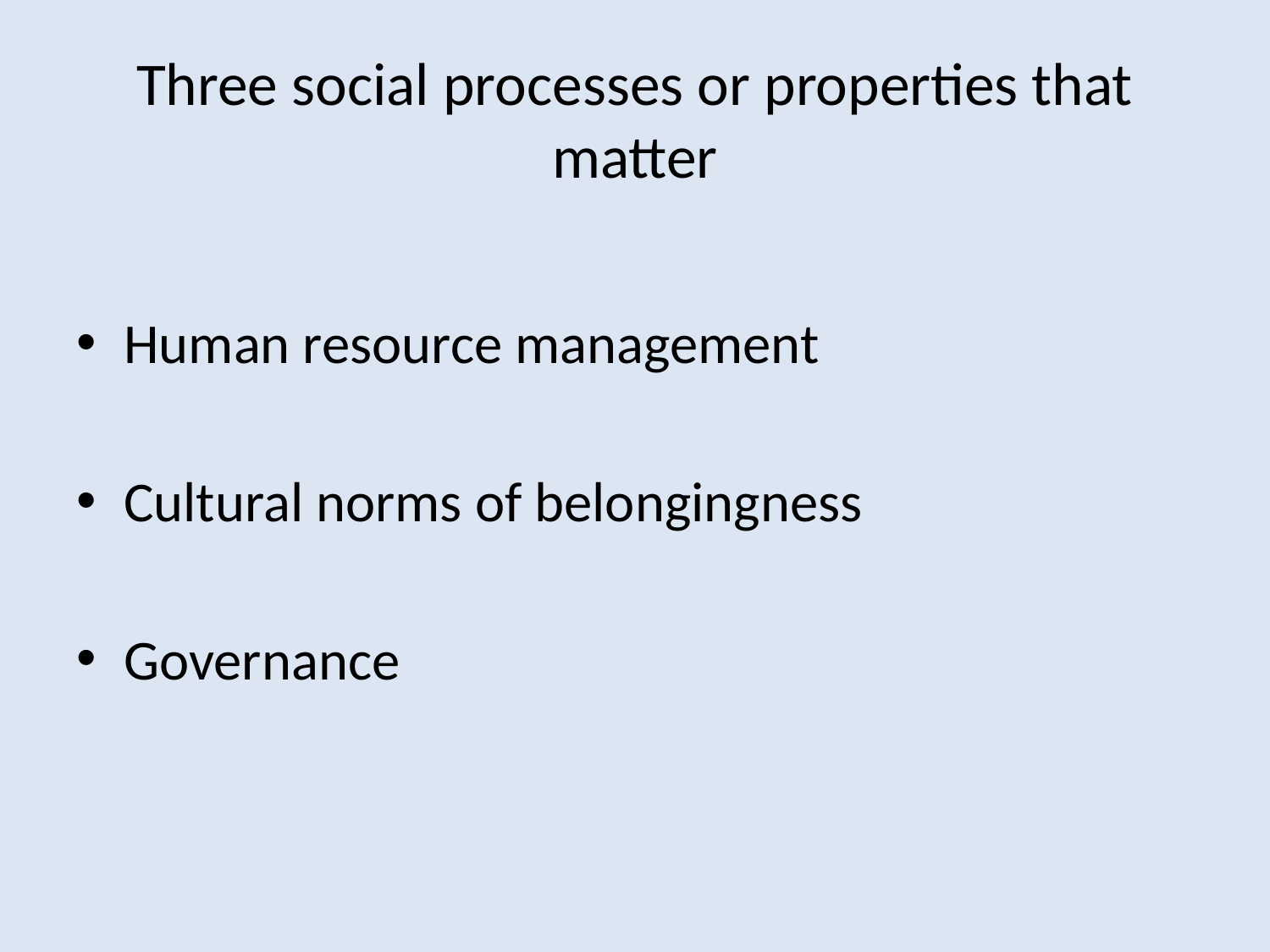

# Three social processes or properties that matter

Human resource management

Cultural norms of belongingness

Governance